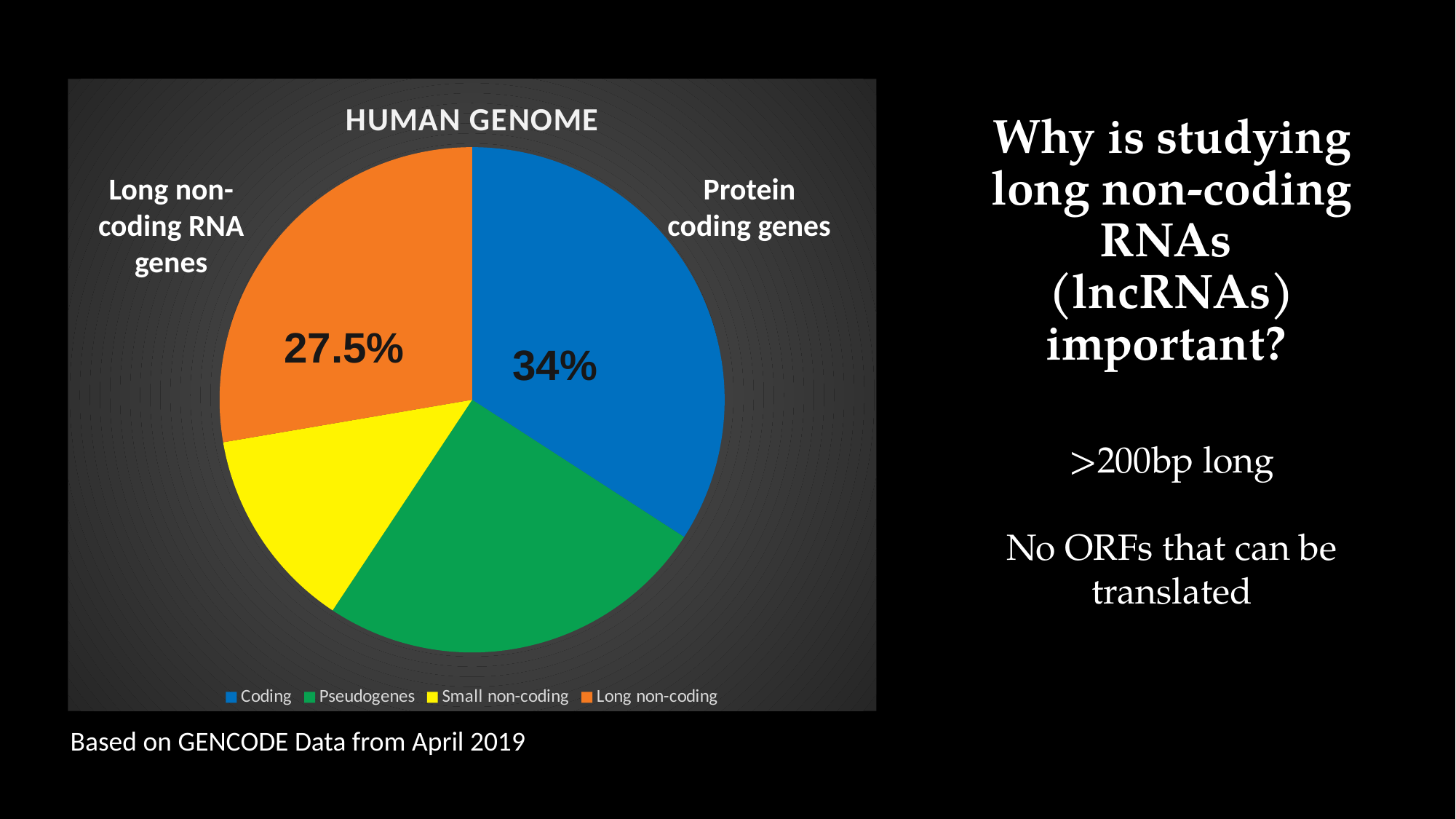

### Chart: HUMAN GENOME

| Category | Genes |
|---|---|
| Coding | 33.9 |
| Pseudogenes | 25.0 |
| Small non-coding | 12.9 |
| Long non-coding | 27.5 |
Why is studying long non-coding RNAs
(lncRNAs) important?
Long non-coding RNA genes
Protein coding genes
27.5%
34%
>200bp long

No ORFs that can be translated

Based on GENCODE Data from April 2019